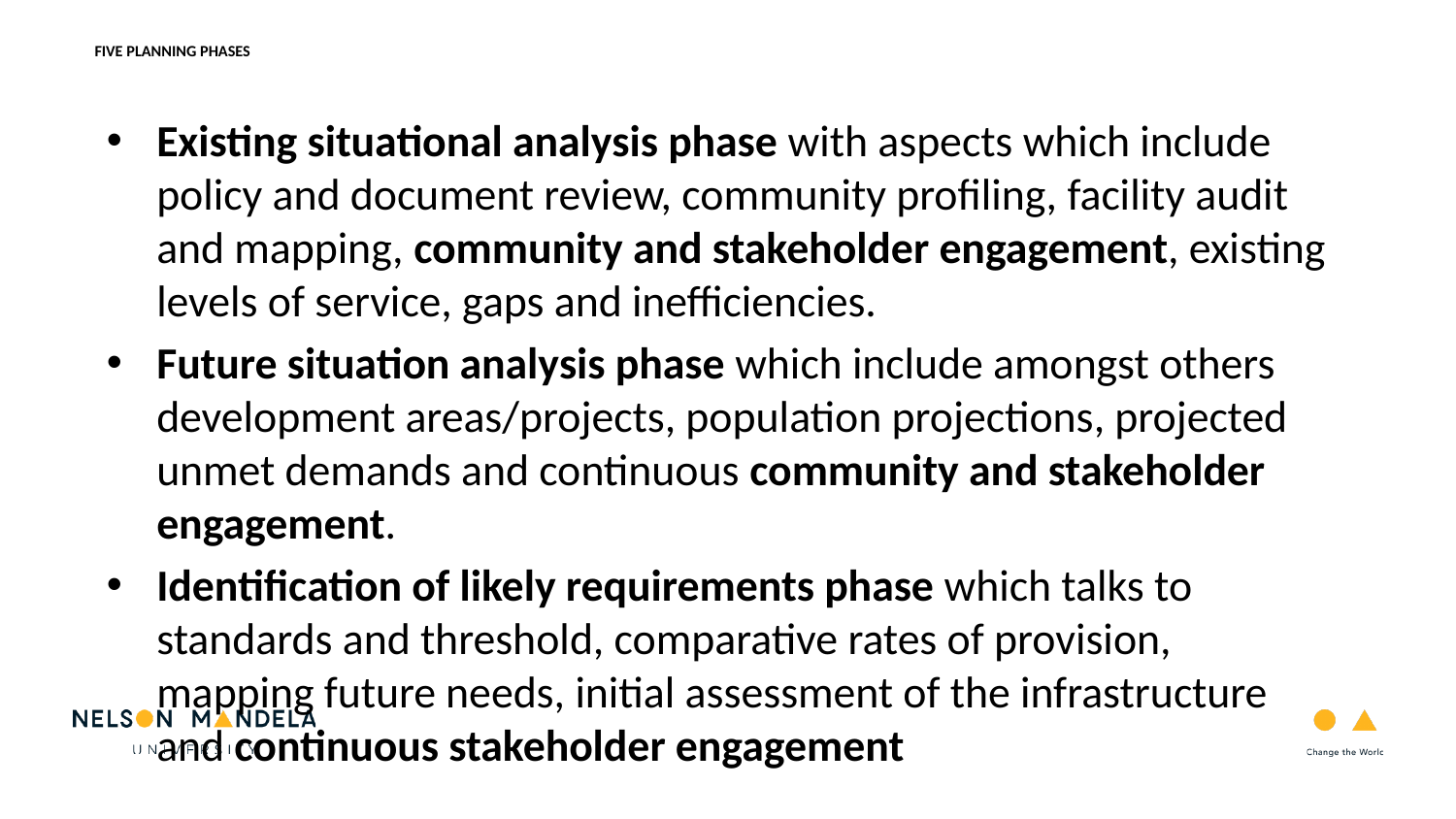

FIVE PLANNING PHASESRESEARCH BACKGROUND
Existing situational analysis phase with aspects which include policy and document review, community profiling, facility audit and mapping, community and stakeholder engagement, existing levels of service, gaps and inefficiencies.
Future situation analysis phase which include amongst others development areas/projects, population projections, projected unmet demands and continuous community and stakeholder engagement.
Identification of likely requirements phase which talks to standards and threshold, comparative rates of provision, mapping future needs, initial assessment of the infrastructure and continuous stakeholder engagement